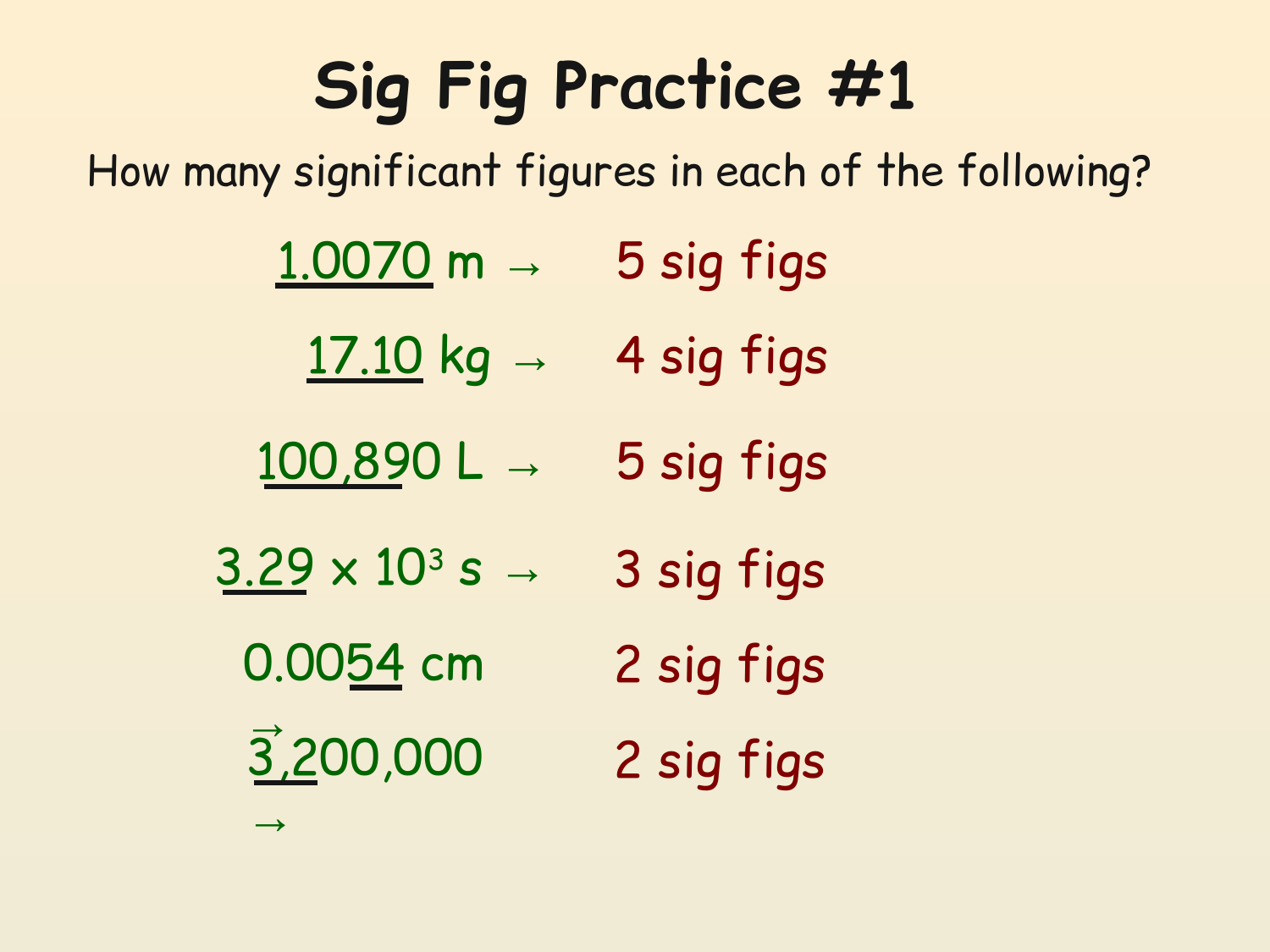

# Sig Fig Practice #1
How many significant figures in each of the following?
1.0070 m →
5 sig figs
17.10 kg →
4 sig figs
100,890 L →
5 sig figs
3.29 x 103 s →
3 sig figs
0.0054 cm →
2 sig figs
3,200,000 →
2 sig figs